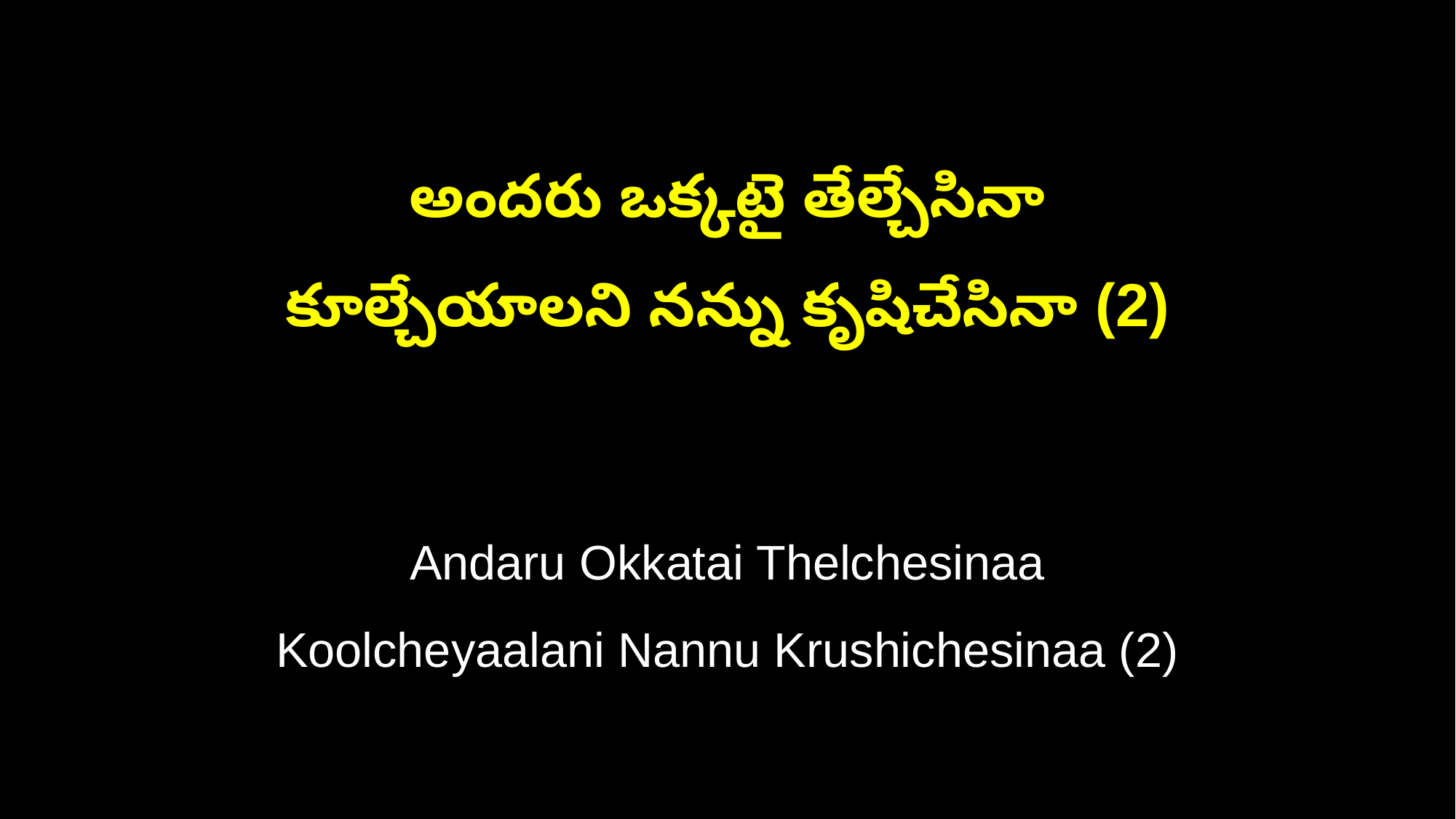

అందరు ఒక్కటై తేల్చేసినా
కూల్చేయాలని నన్ను కృషిచేసినా (2)
Andaru Okkatai Thelchesinaa
Koolcheyaalani Nannu Krushichesinaa (2)